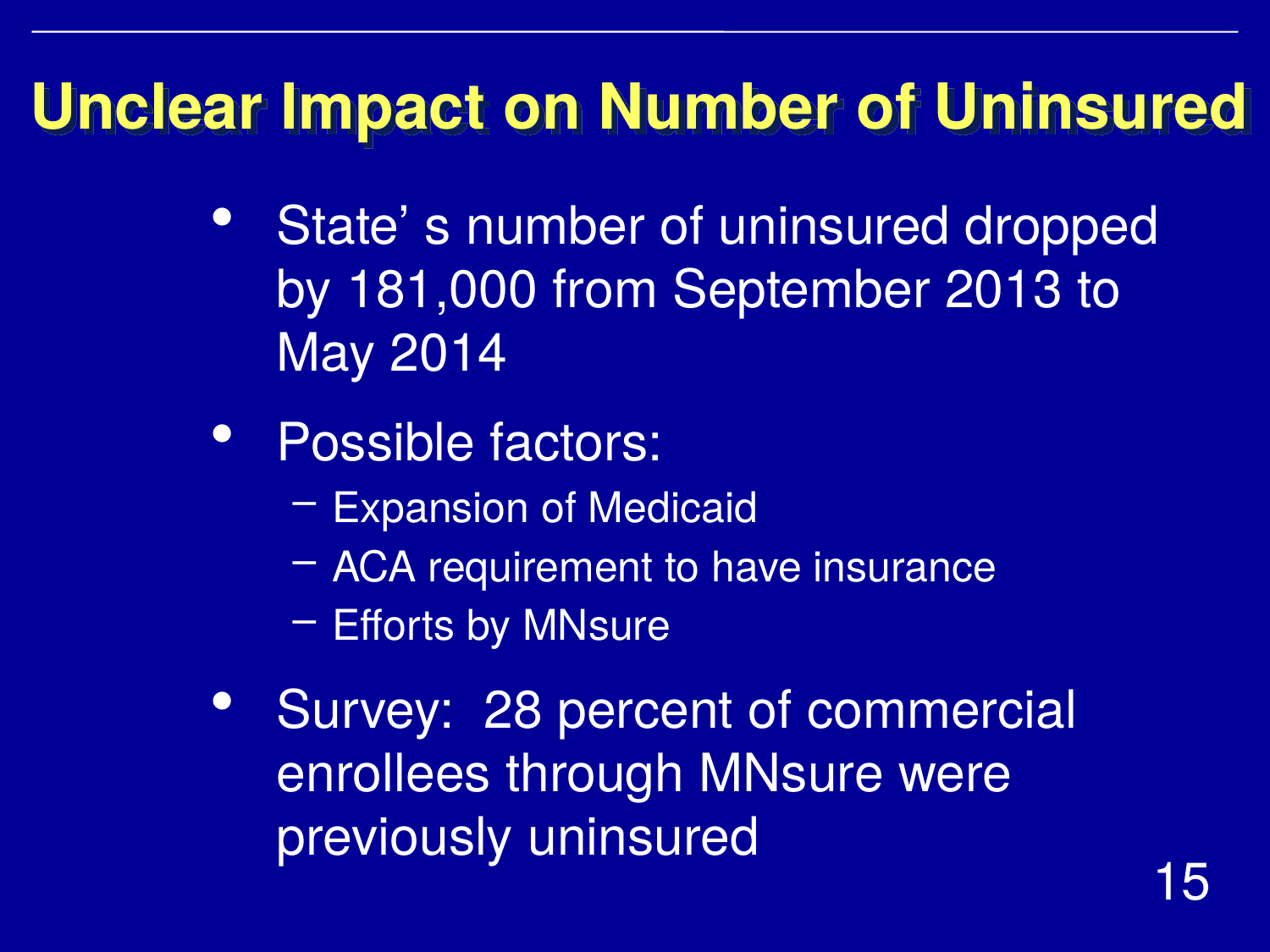

# Unclear Impact on Number of Uninsured
State’ s number of uninsured dropped by 181,000 from September 2013 to May 2014
Possible factors:
Expansion of Medicaid
ACA requirement to have insurance
Efforts by MNsure
Survey:  28 percent of commercial enrollees through MNsure were previously uninsured

15